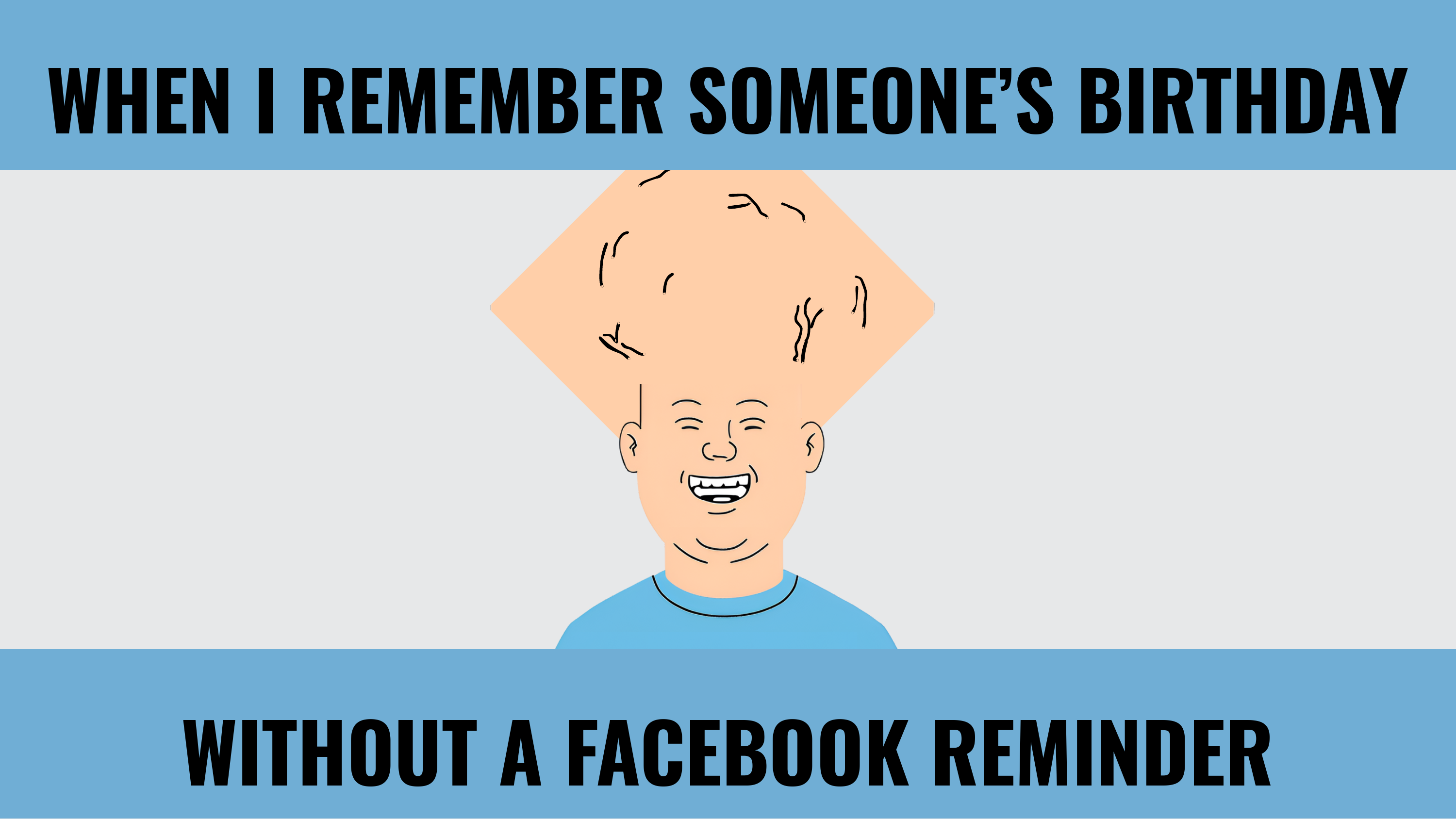

WHEN I REMEMBER SOMEONE’S BIRTHDAY

WITHOUT A FACEBOOK REMINDER